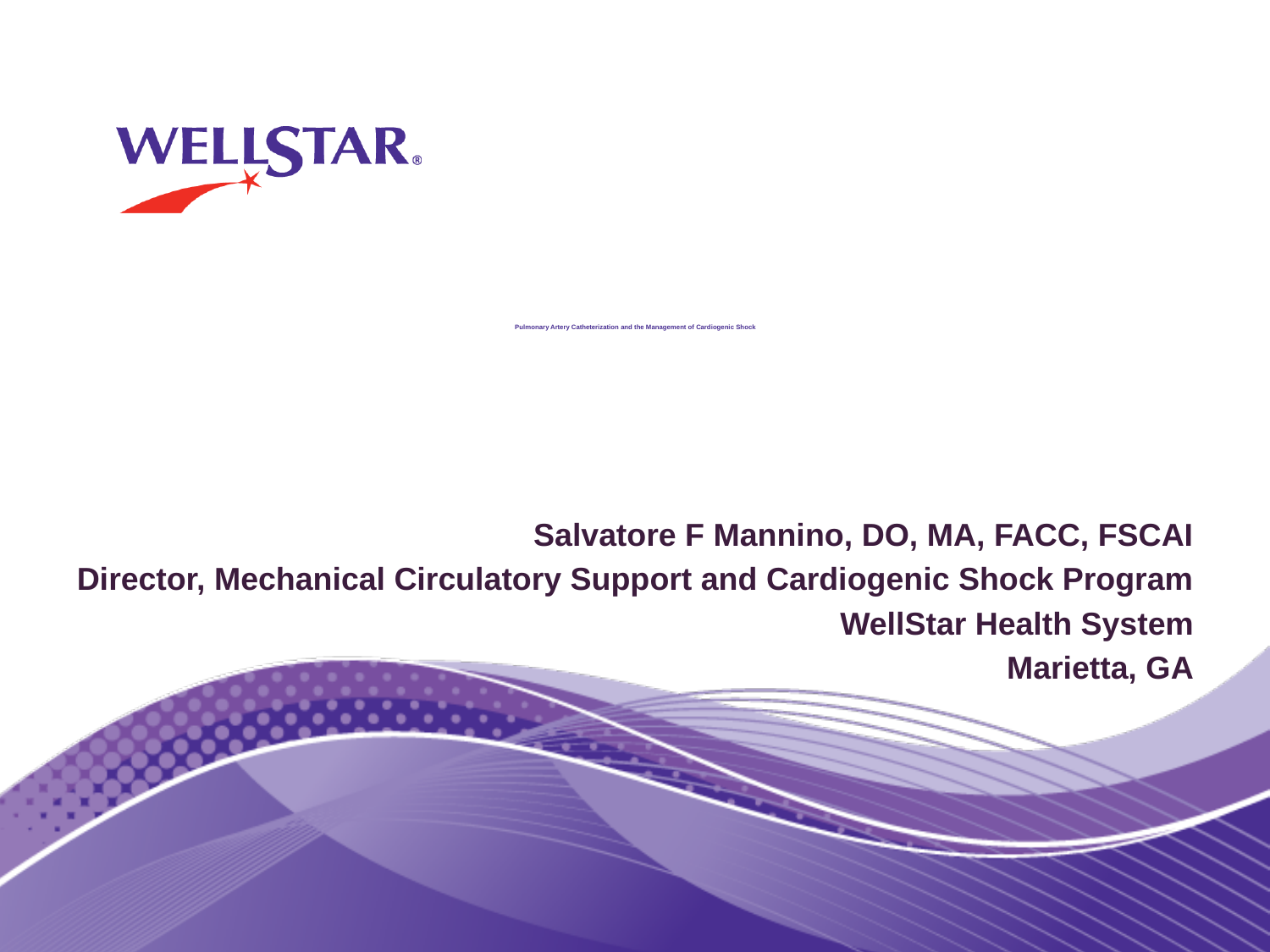

# Pulmonary Artery Catheterization and the Management of Cardiogenic Shock
Salvatore F Mannino, DO, MA, FACC, FSCAI
Director, Mechanical Circulatory Support and Cardiogenic Shock Program
WellStar Health System
Marietta, GA